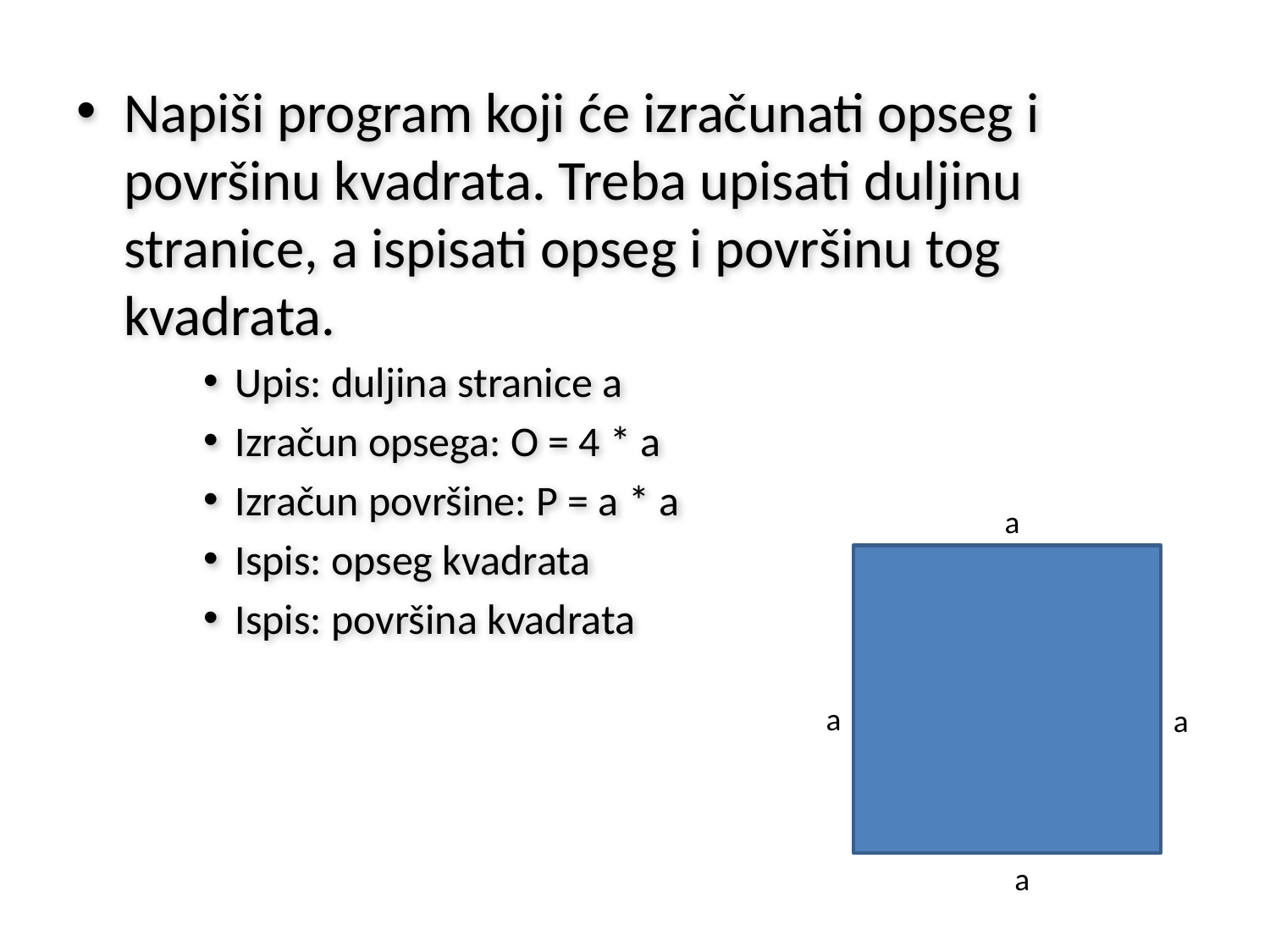

Napiši program koji će izračunati opseg i površinu kvadrata. Treba upisati duljinu stranice, a ispisati opseg i površinu tog kvadrata.
Upis: duljina stranice a
Izračun opsega: O = 4 * a
Izračun površine: P = a * a
Ispis: opseg kvadrata
Ispis: površina kvadrata

a

a
a
a